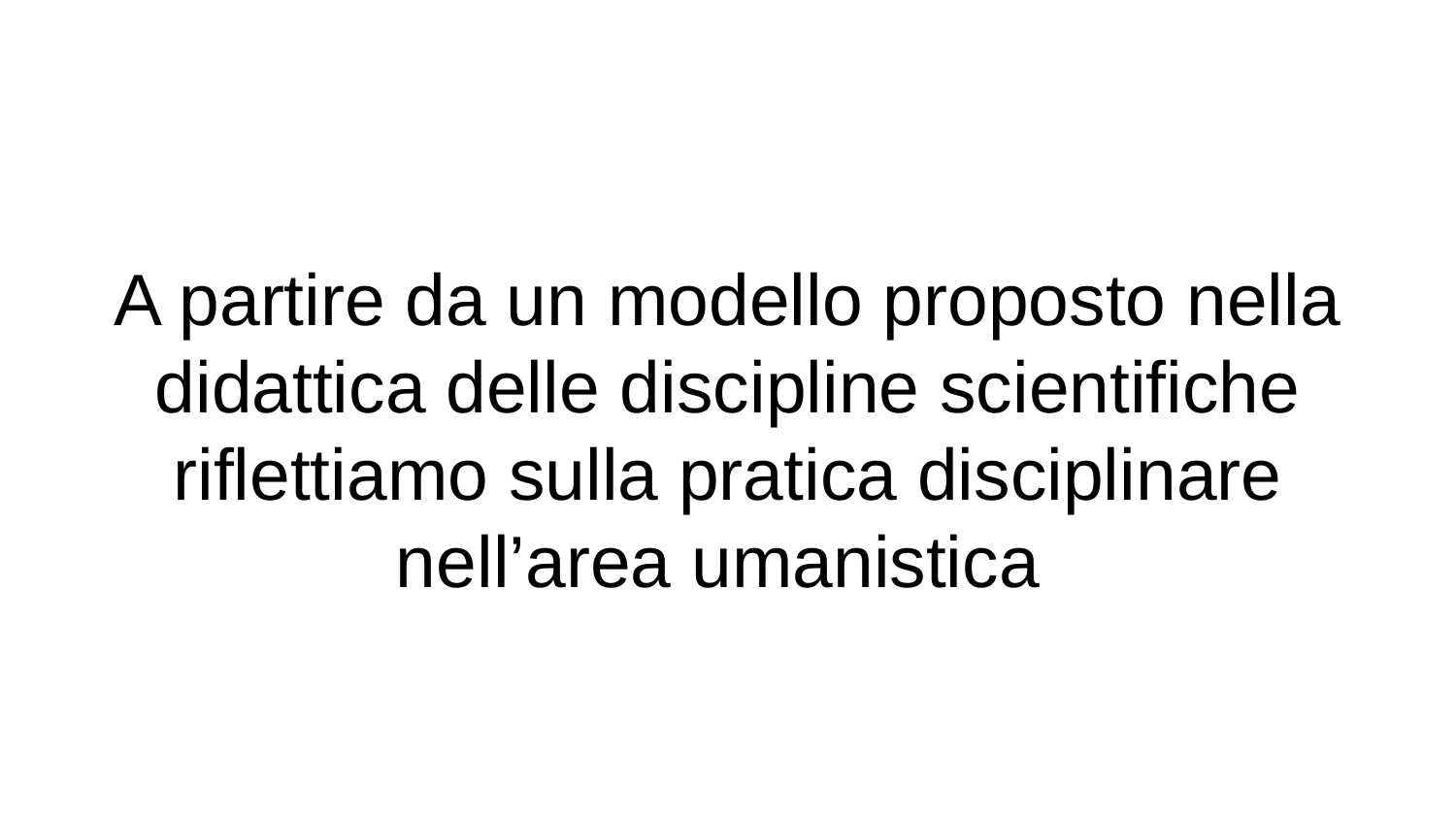

# A partire da un modello proposto nella didattica delle discipline scientifiche riflettiamo sulla pratica disciplinare nell’area umanistica